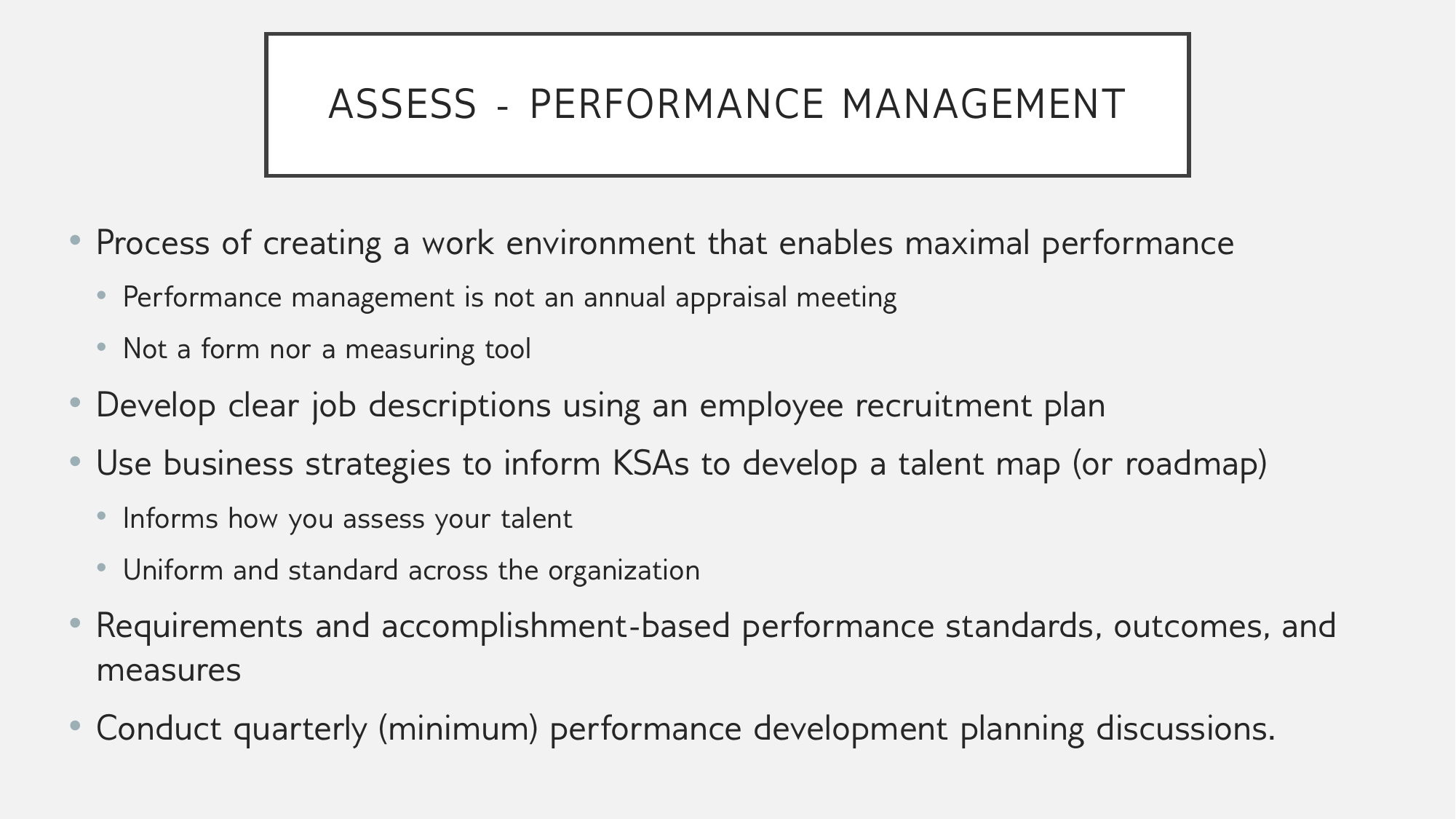

# Assess - Performance Management
Process of creating a work environment that enables maximal performance
Performance management is not an annual appraisal meeting
Not a form nor a measuring tool
Develop clear job descriptions using an employee recruitment plan
Use business strategies to inform KSAs to develop a talent map (or roadmap)
Informs how you assess your talent
Uniform and standard across the organization
Requirements and accomplishment-based performance standards, outcomes, and measures
Conduct quarterly (minimum) performance development planning discussions.